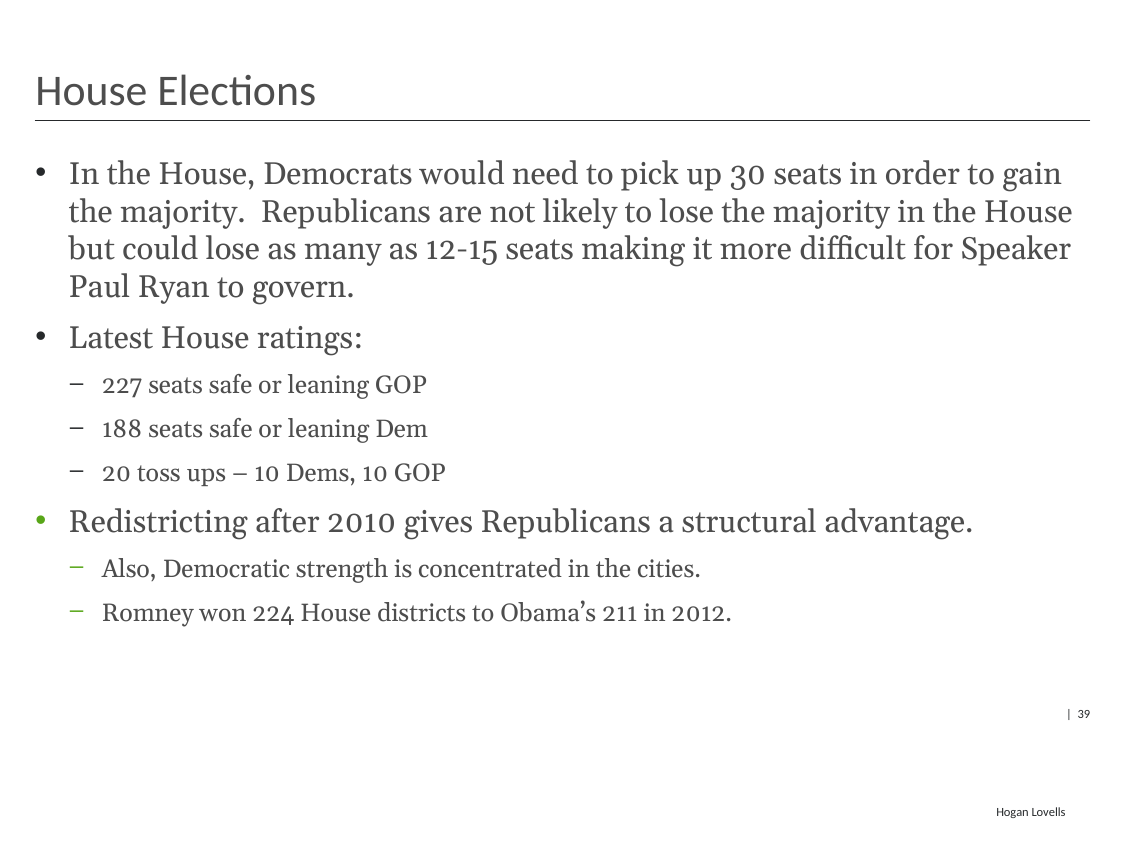

# House Elections
In the House, Democrats would need to pick up 30 seats in order to gain the majority.  Republicans are not likely to lose the majority in the House but could lose as many as 12-15 seats making it more difficult for Speaker Paul Ryan to govern.
Latest House ratings:
227 seats safe or leaning GOP
188 seats safe or leaning Dem
20 toss ups – 10 Dems, 10 GOP
Redistricting after 2010 gives Republicans a structural advantage.
Also, Democratic strength is concentrated in the cities.
Romney won 224 House districts to Obama’s 211 in 2012.
|  39
Hogan Lovells